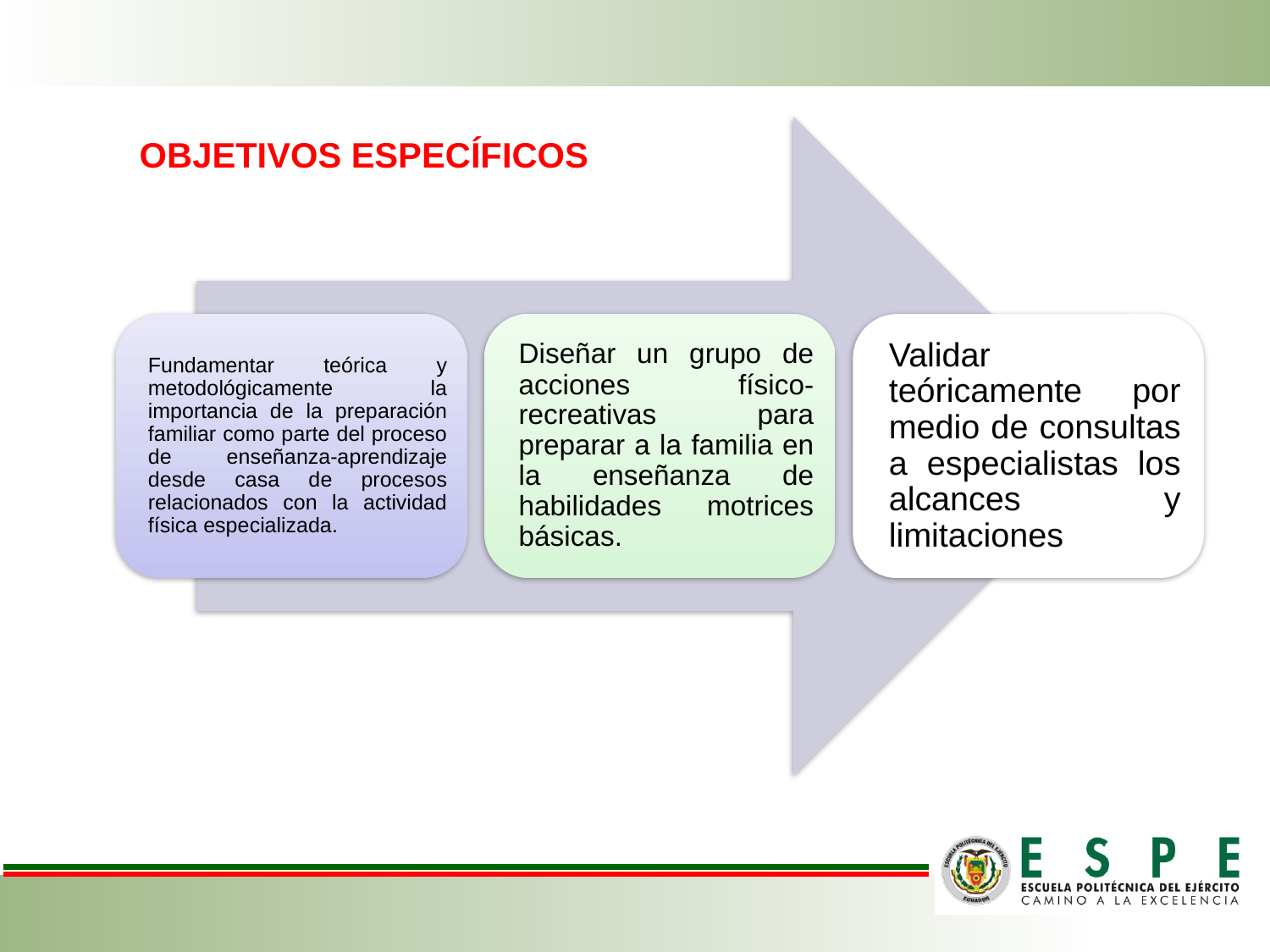

OBJETIVOS ESPECÍFICOS
Fundamentar teórica y metodológicamente la importancia de la preparación familiar como parte del proceso de enseñanza-aprendizaje desde casa de procesos relacionados con la actividad física especializada.
Diseñar un grupo de acciones físico-recreativas para preparar a la familia en la enseñanza de habilidades motrices básicas.
Validar teóricamente por medio de consultas a especialistas los alcances y limitaciones